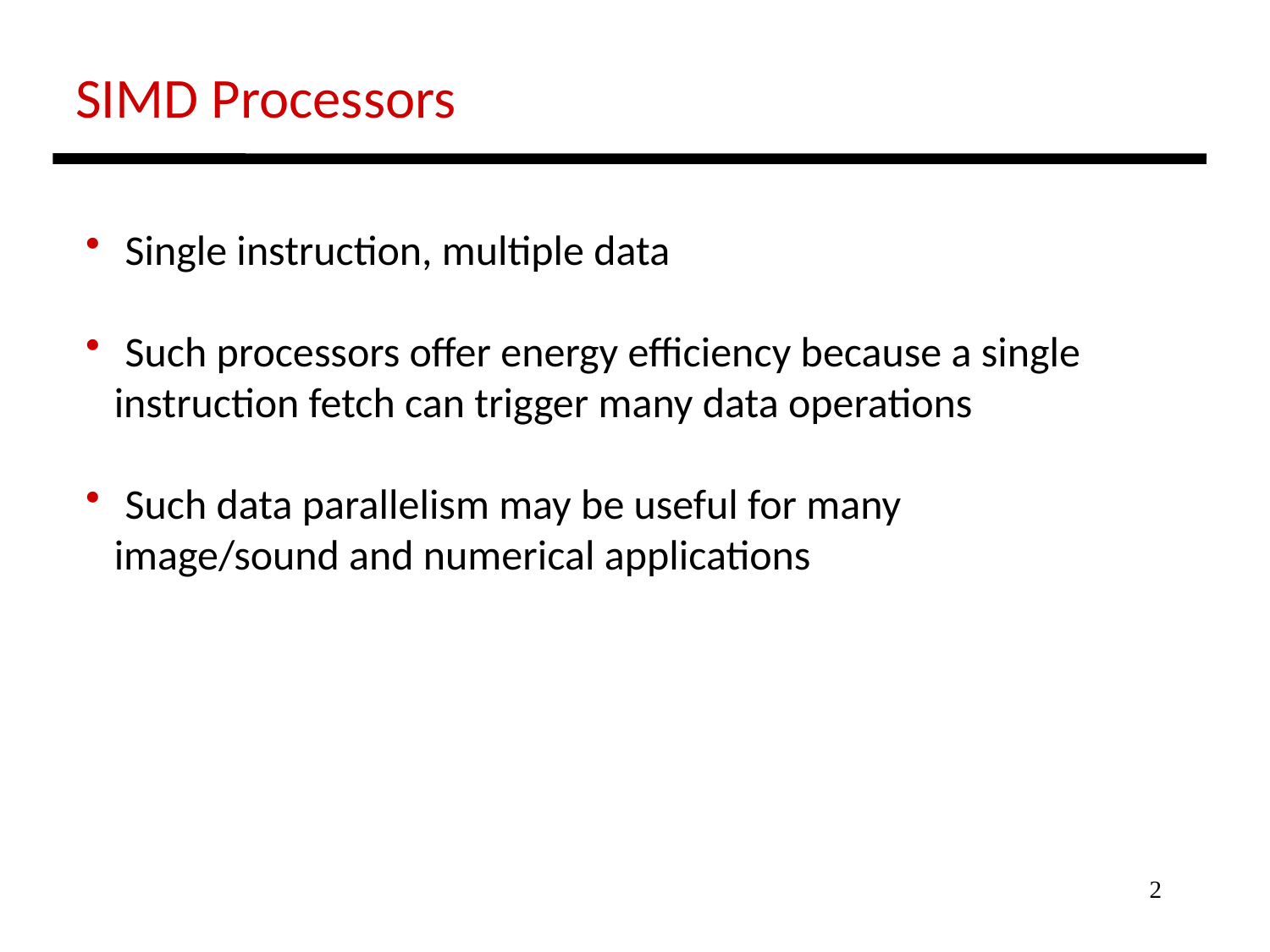

SIMD Processors

 Single instruction, multiple data

 Such processors offer energy efficiency because a single
   instruction fetch can trigger many data operations

 Such data parallelism may be useful for many
   image/sound and numerical applications

2